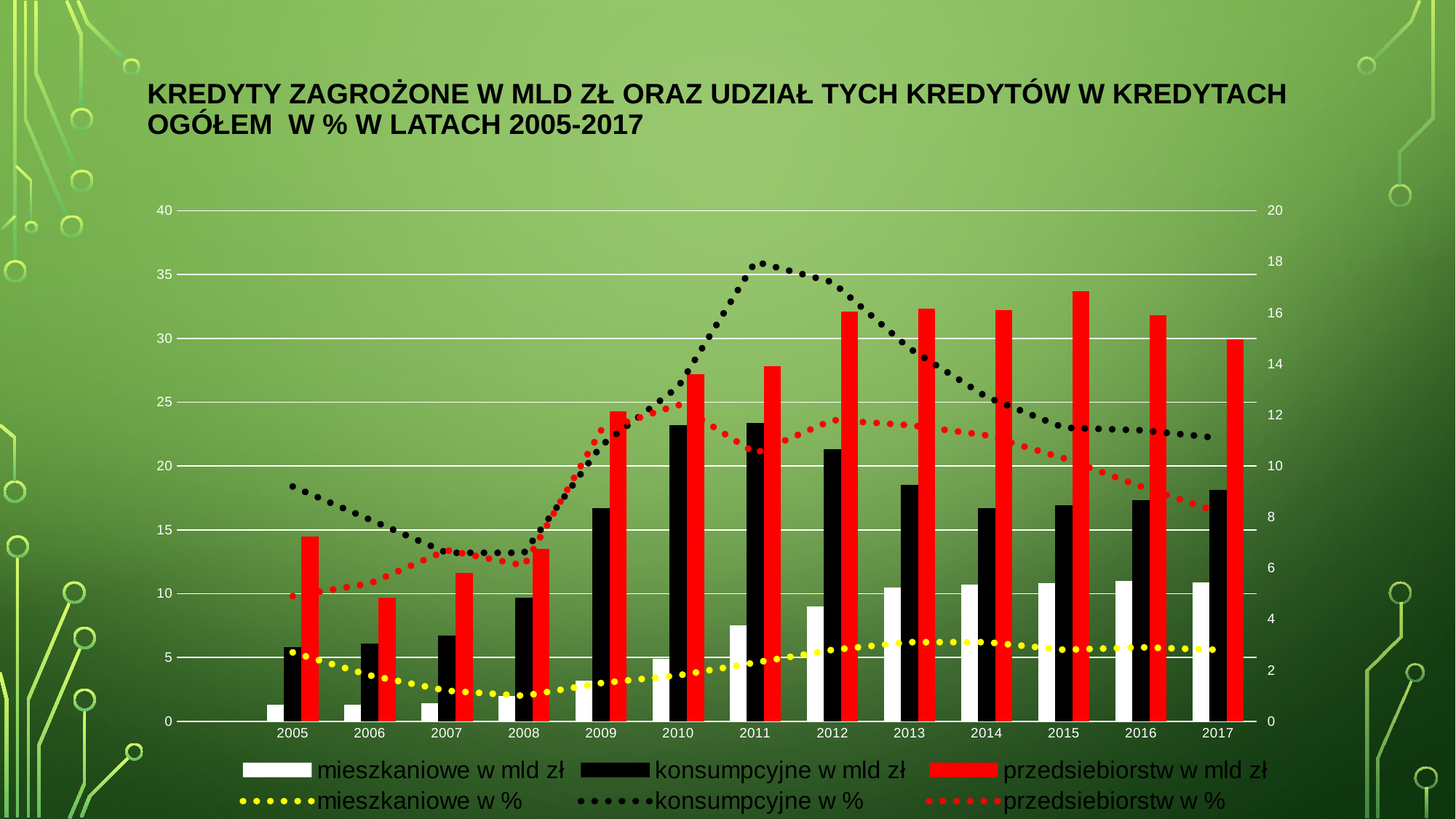

# Kredyty zagrożone w mld zł oraz udział tych kredytów w kredytach ogółem  w % w latach 2005-2017

### Chart

| Category | mieszkaniowe w mld zł | konsumpcyjne w mld zł  | przedsiebiorstw w mld zł  | mieszkaniowe w % | konsumpcyjne w %  | przedsiebiorstw w %  |
|---|---|---|---|---|---|---|
|  | None | None | None | None | None | None |
| 2005 | 1.3 | 5.8 | 14.5 | 2.7 | 9.2 | 4.9 |
| 2006 | 1.3 | 6.1 | 9.7 | 1.8 | 7.9 | 5.4 |
| 2007 | 1.4 | 6.7 | 11.6 | 1.2 | 6.6 | 6.7 |
| 2008 | 2.0 | 9.7 | 13.5 | 1.0 | 6.6 | 6.1 |
| 2009 | 3.2 | 16.7 | 24.3 | 1.5 | 10.8 | 11.4 |
| 2010 | 4.9 | 23.2 | 27.2 | 1.8 | 13.1 | 12.4 |
| 2011 | 7.5 | 23.4 | 27.8 | 2.3 | 18.0 | 10.5 |
| 2012 | 9.0 | 21.3 | 32.1 | 2.8 | 17.2 | 11.8 |
| 2013 | 10.5 | 18.5 | 32.3 | 3.1 | 14.6 | 11.6 |
| 2014 | 10.7 | 16.7 | 32.2 | 3.1 | 12.7 | 11.2 |
| 2015 | 10.8 | 16.9 | 33.7 | 2.8 | 11.5 | 10.3 |
| 2016 | 11.0 | 17.3 | 31.8 | 2.9 | 11.4 | 9.2 |
| 2017 | 10.9 | 18.1 | 29.9 | 2.8 | 11.1 | 8.2 |